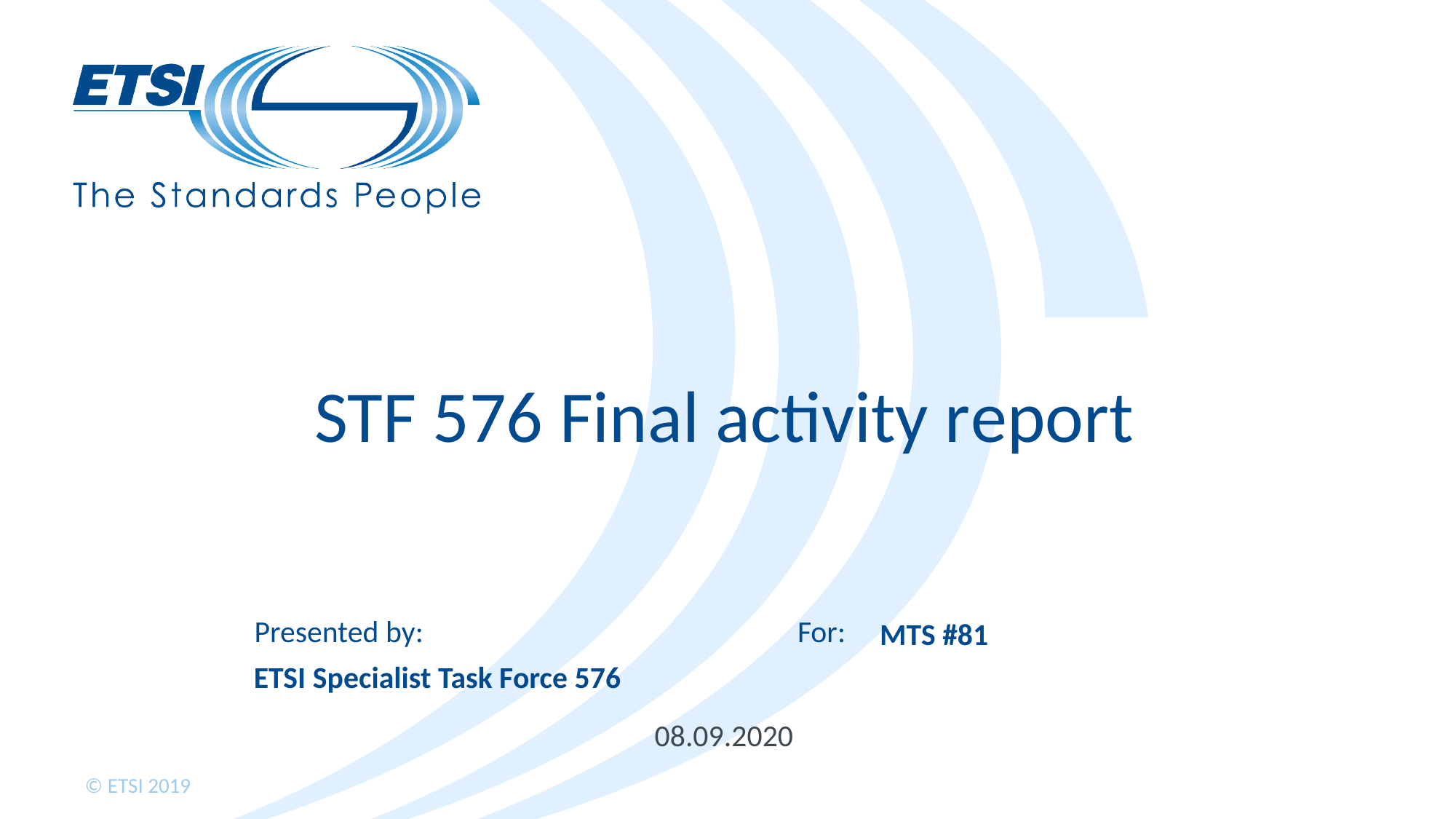

# STF 576 Final activity report
 MTS #81
ETSI Specialist Task Force 576
08.09.2020